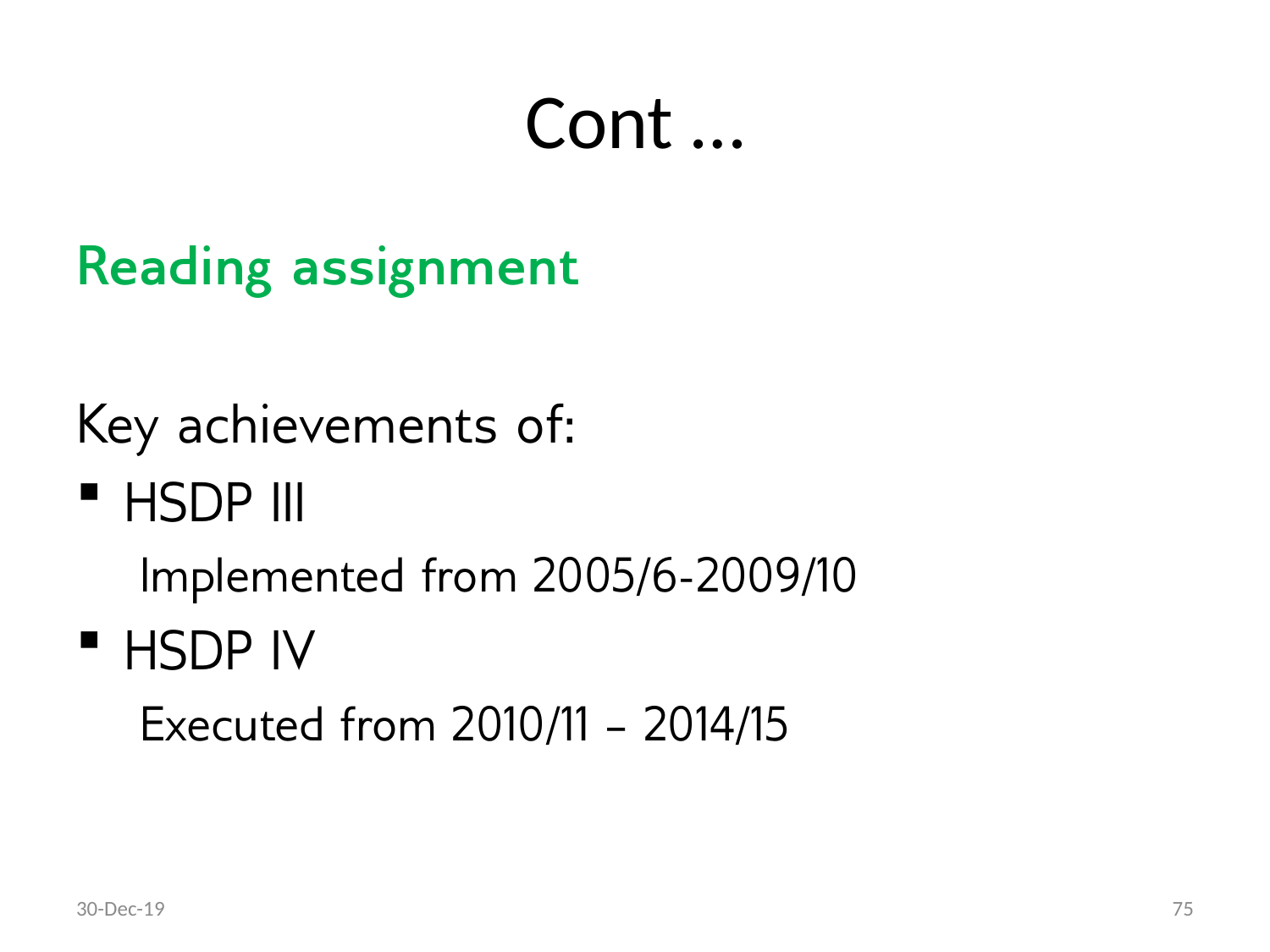

# Cont …
Reading assignment

Key achievements of:
HSDP III
Implemented from 2005/6-2009/10
HSDP IV
Executed from 2010/11 – 2014/15
30-Dec-19
75